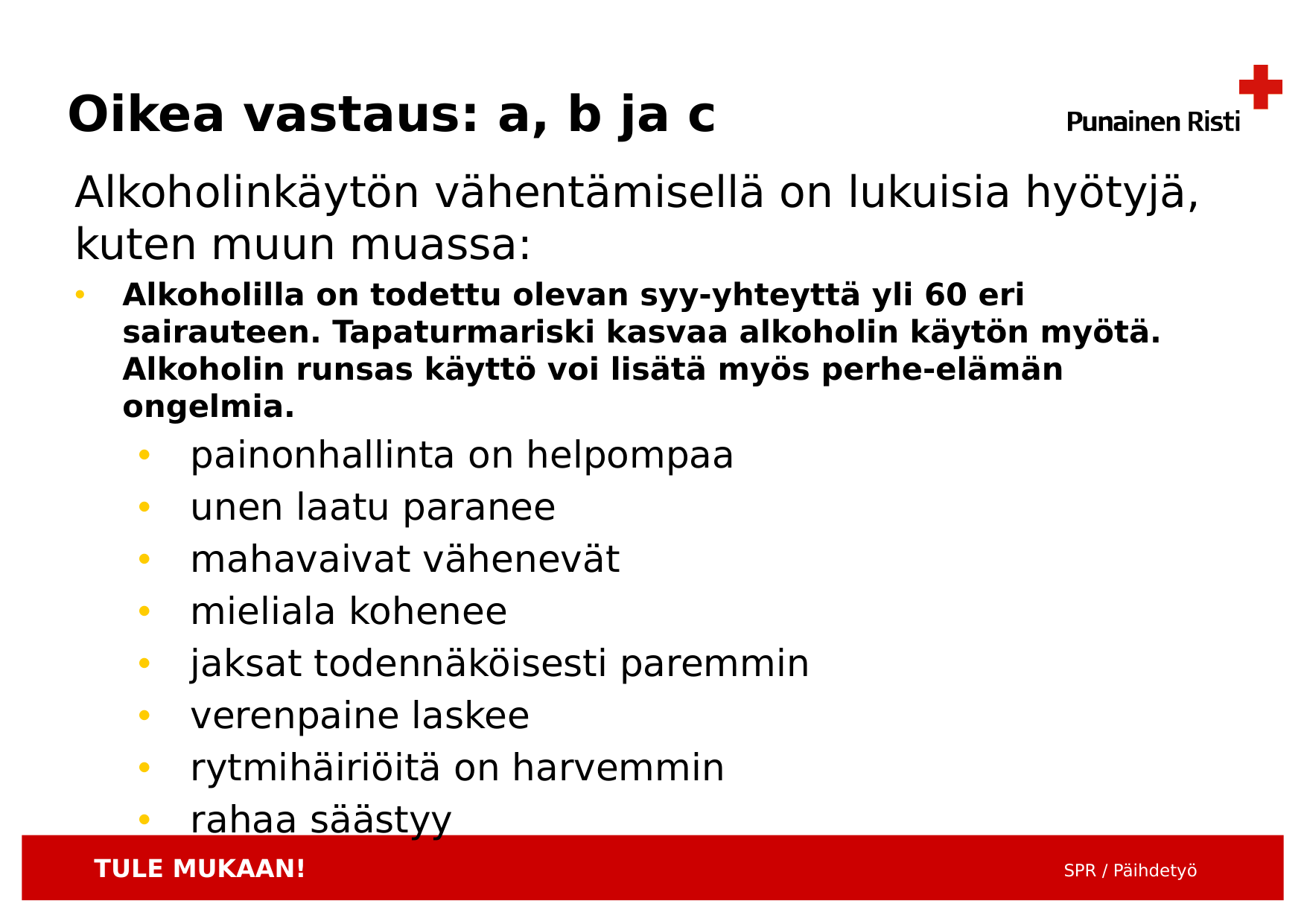

# Oikea vastaus: a, b ja c
Alkoholinkäytön vähentämisellä on lukuisia hyötyjä, kuten muun muassa:
Alkoholilla on todettu olevan syy-yhteyttä yli 60 eri sairauteen. Tapaturmariski kasvaa alkoholin käytön myötä. Alkoholin runsas käyttö voi lisätä myös perhe-elämän ongelmia.
 painonhallinta on helpompaa
 unen laatu paranee
 mahavaivat vähenevät
 mieliala kohenee
 jaksat todennäköisesti paremmin
 verenpaine laskee
 rytmihäiriöitä on harvemmin
 rahaa säästyy